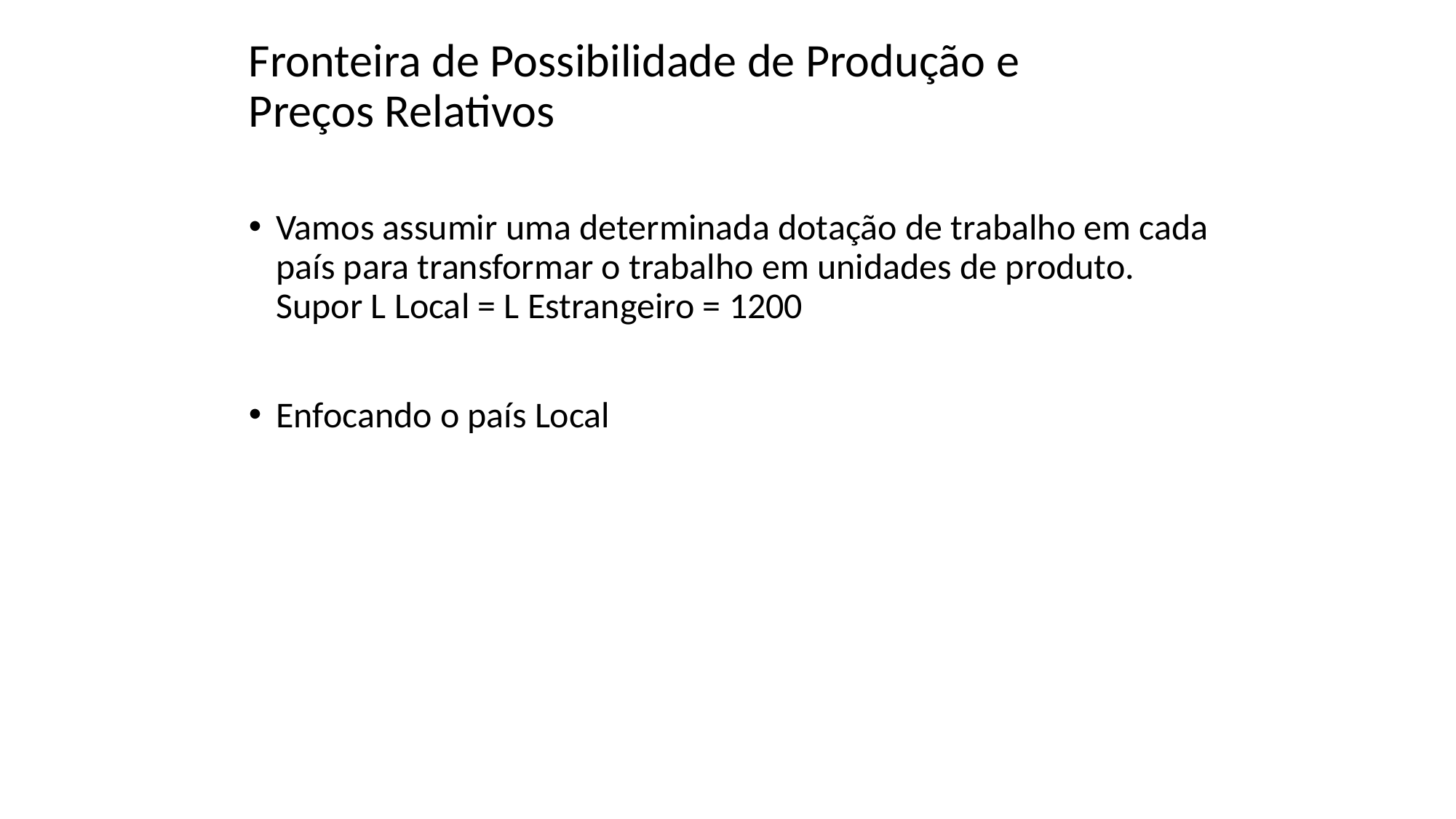

# Fronteira de Possibilidade de Produção e Preços Relativos
Vamos assumir uma determinada dotação de trabalho em cada país para transformar o trabalho em unidades de produto.  Supor L Local = L Estrangeiro = 1200

Enfocando o país Local